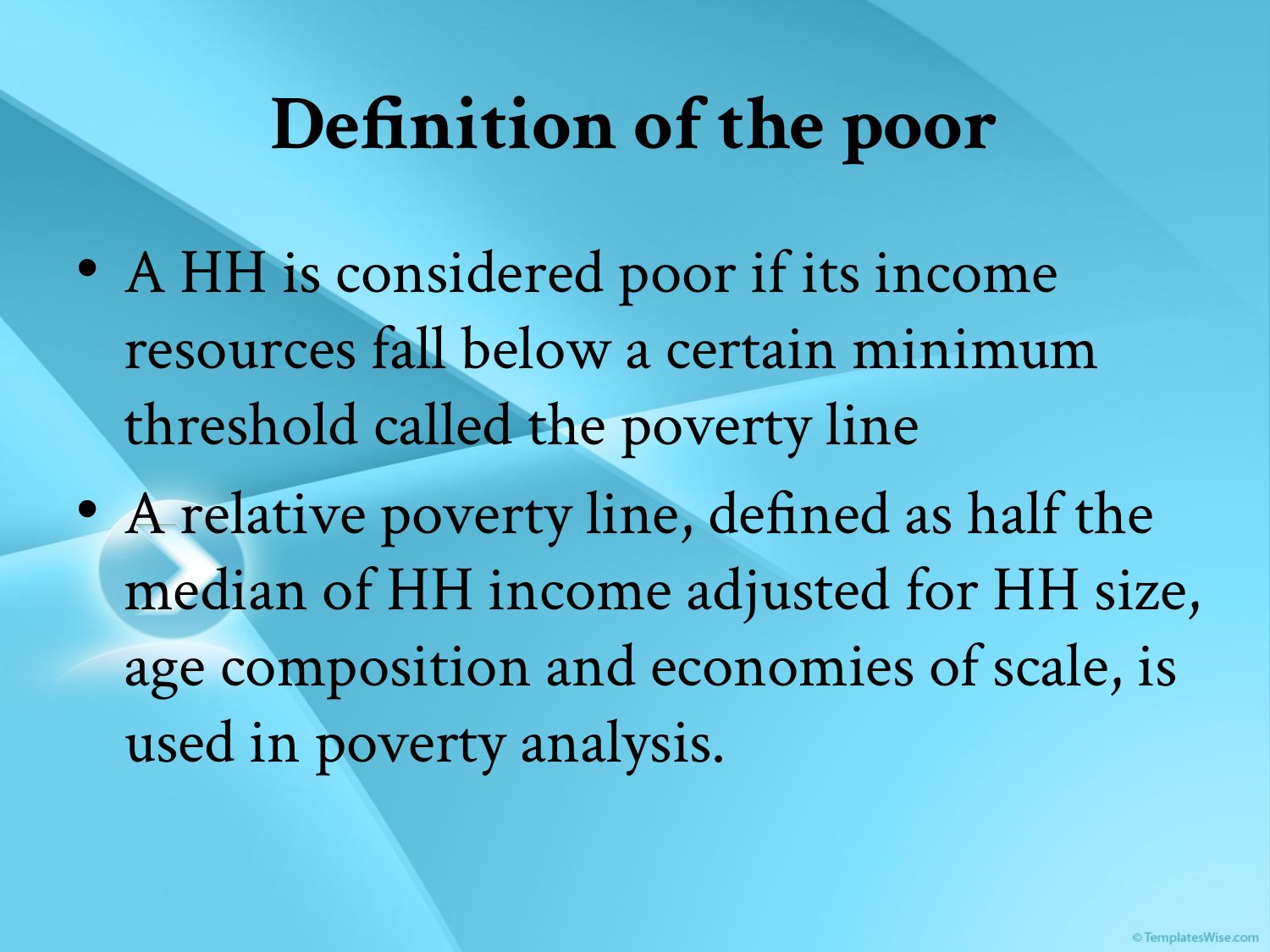

# Definition of the poor
A HH is considered poor if its income resources fall below a certain minimum threshold called the poverty line
A relative poverty line, defined as half the median of HH income adjusted for HH size, age composition and economies of scale, is used in poverty analysis.